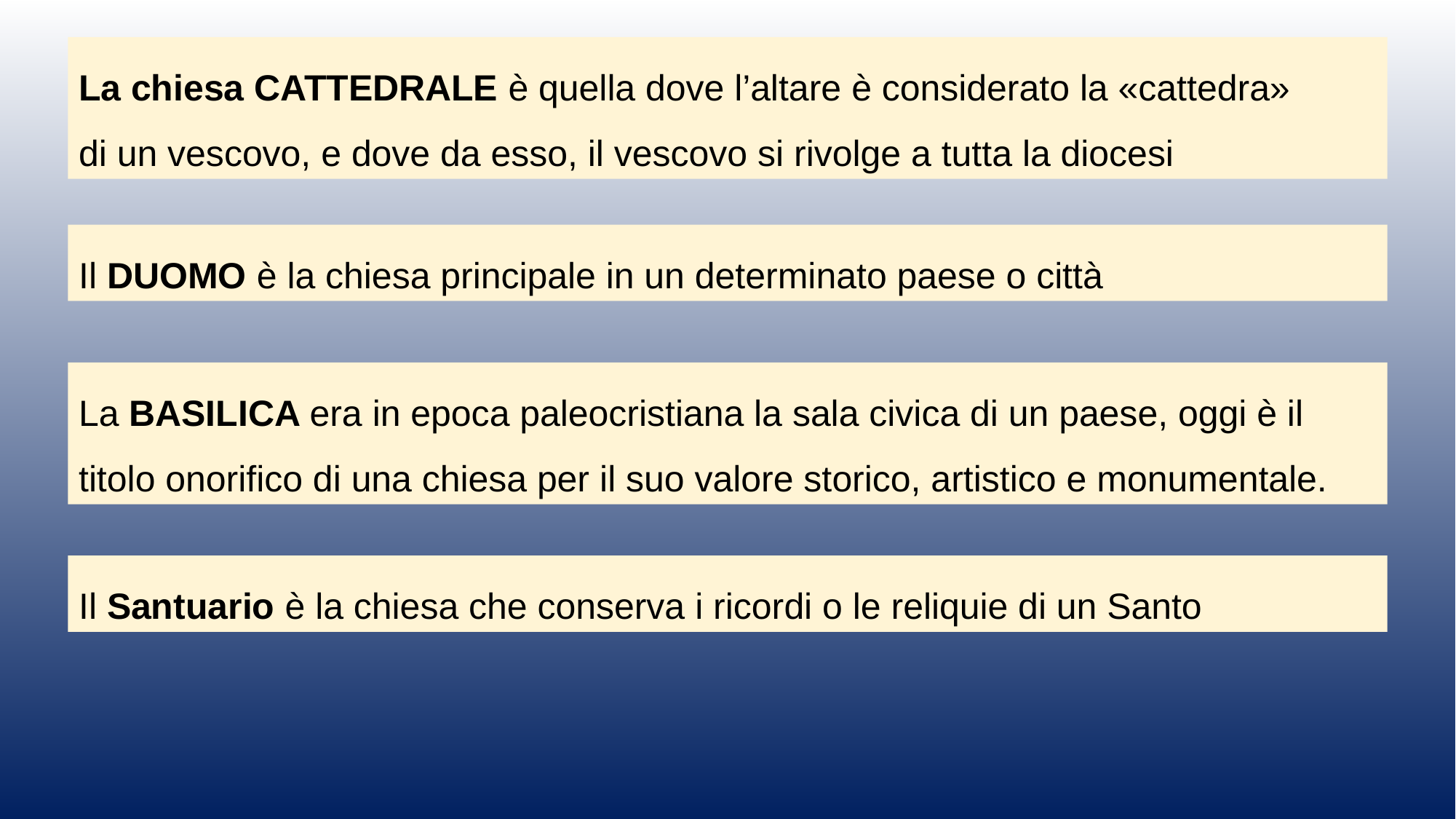

La chiesa CATTEDRALE è quella dove l’altare è considerato la «cattedra»
di un vescovo, e dove da esso, il vescovo si rivolge a tutta la diocesi
Il DUOMO è la chiesa principale in un determinato paese o città
La BASILICA era in epoca paleocristiana la sala civica di un paese, oggi è il titolo onorifico di una chiesa per il suo valore storico, artistico e monumentale.
Il Santuario è la chiesa che conserva i ricordi o le reliquie di un Santo